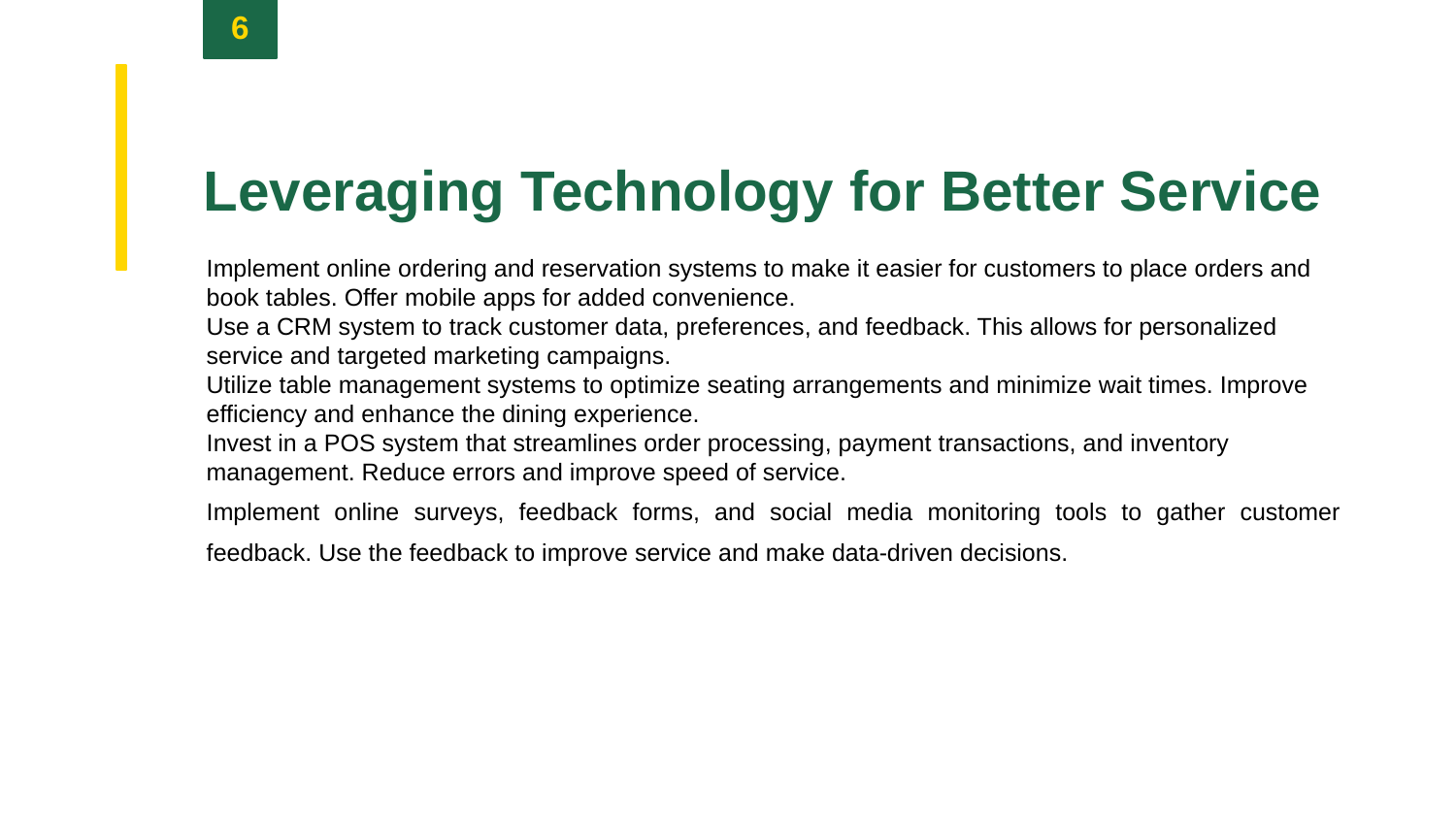

6

Leveraging Technology for Better Service
Implement online ordering and reservation systems to make it easier for customers to place orders and book tables. Offer mobile apps for added convenience.
Use a CRM system to track customer data, preferences, and feedback. This allows for personalized service and targeted marketing campaigns.
Utilize table management systems to optimize seating arrangements and minimize wait times. Improve efficiency and enhance the dining experience.
Invest in a POS system that streamlines order processing, payment transactions, and inventory management. Reduce errors and improve speed of service.
Implement online surveys, feedback forms, and social media monitoring tools to gather customer feedback. Use the feedback to improve service and make data-driven decisions.